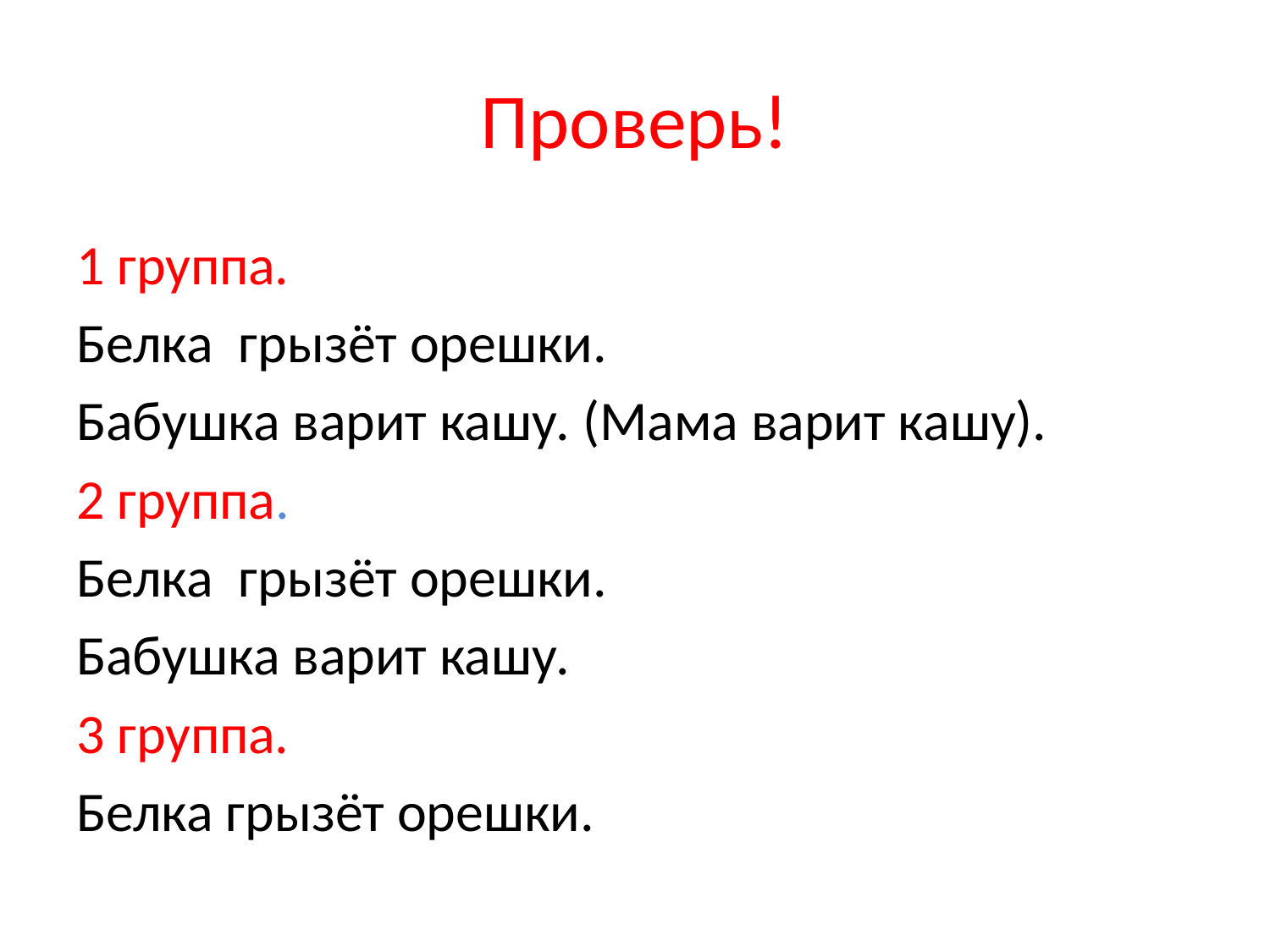

# Проверь!
1 группа.
Белка  грызёт орешки.
Бабушка варит кашу. (Мама варит кашу).
2 группа.
Белка  грызёт орешки.
Бабушка варит кашу.
3 группа.
Белка грызёт орешки.